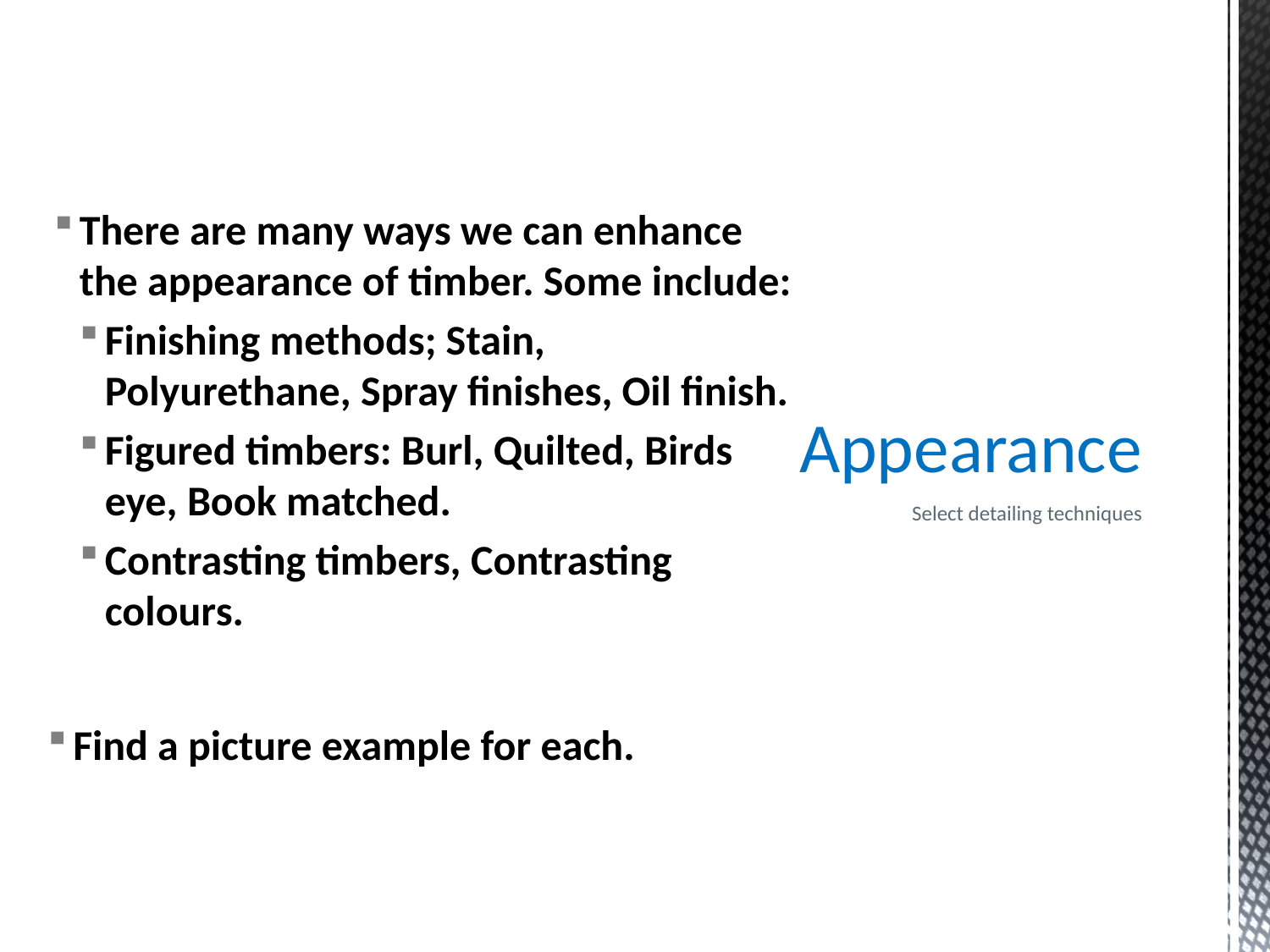

There are many ways we can enhance the appearance of timber. Some include:
Finishing methods; Stain, Polyurethane, Spray finishes, Oil finish.
Figured timbers: Burl, Quilted, Birds eye, Book matched.
Contrasting timbers, Contrasting colours.

Find a picture example for each.
# Appearance
Select detailing techniques